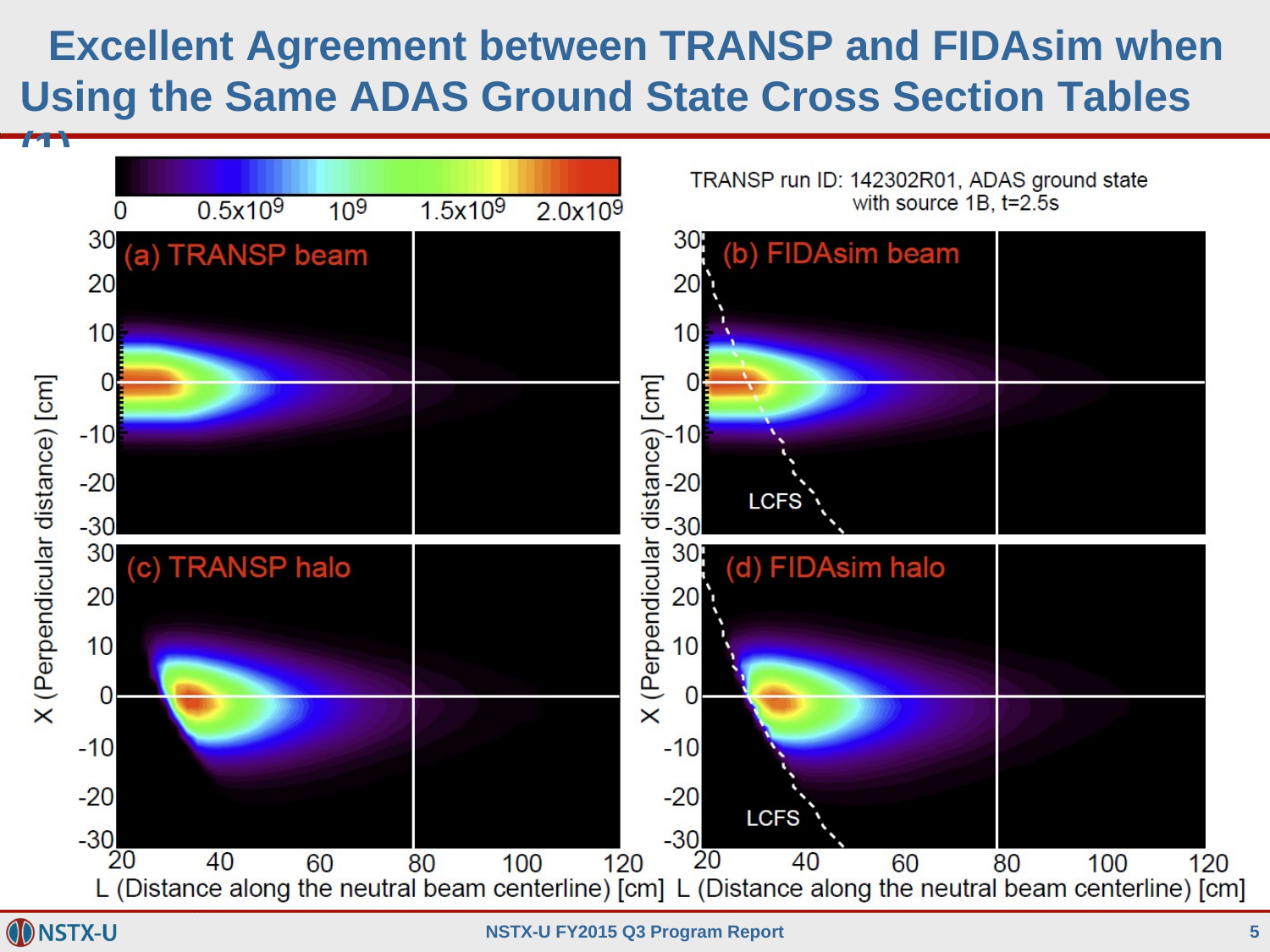

Excellent Agreement between TRANSP and FIDAsim when Using the Same ADAS Ground State Cross Section Tables (1)